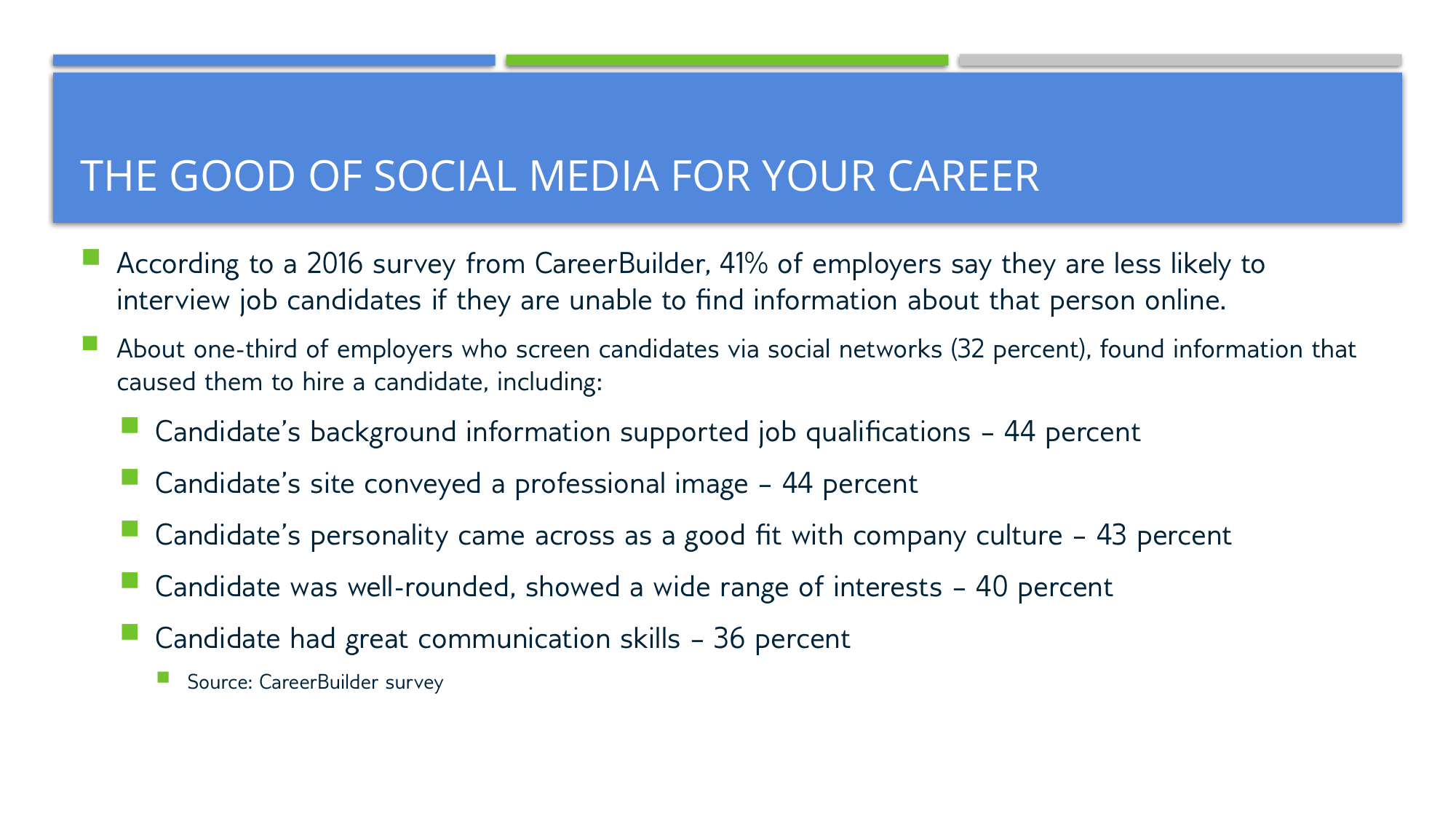

# The Good of social media for your career
According to a 2016 survey from CareerBuilder, 41% of employers say they are less likely to interview job candidates if they are unable to find information about that person online.
About one-third of employers who screen candidates via social networks (32 percent), found information that caused them to hire a candidate, including:
Candidate’s background information supported job qualifications – 44 percent
Candidate’s site conveyed a professional image – 44 percent
Candidate’s personality came across as a good fit with company culture – 43 percent
Candidate was well-rounded, showed a wide range of interests – 40 percent
Candidate had great communication skills – 36 percent
Source: CareerBuilder survey